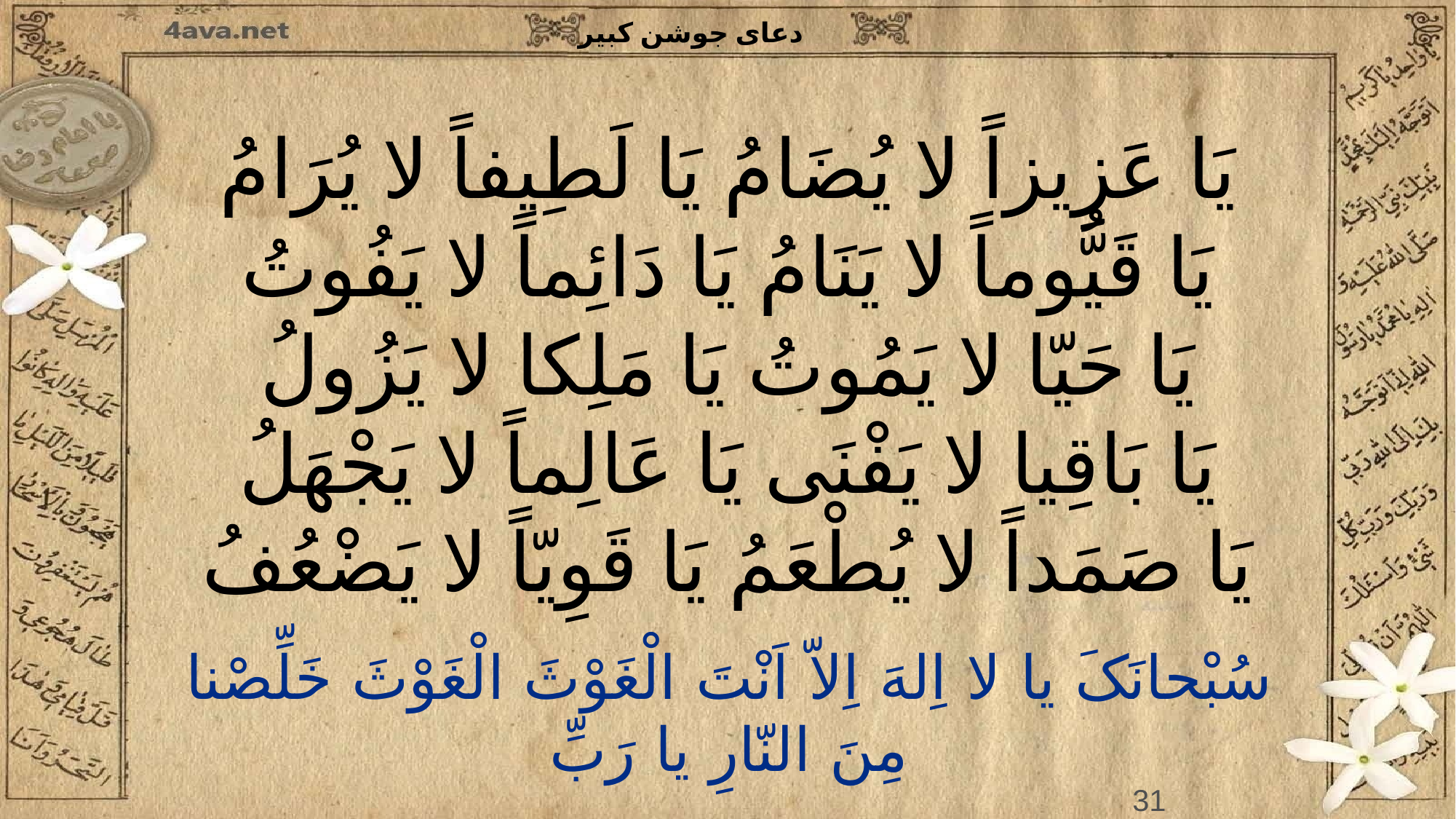

یَا عَزِیزاً لا یُضَامُ یَا لَطِیفاً لا یُرَامُ
یَا قَیُّوماً لا یَنَامُ یَا دَائِماً لا یَفُوتُ
یَا حَیّا لا یَمُوتُ یَا مَلِکا لا یَزُولُ
یَا بَاقِیا لا یَفْنَى یَا عَالِماً لا یَجْهَلُ
یَا صَمَداً لا یُطْعَمُ یَا قَوِیّاً لا یَضْعُفُ
31